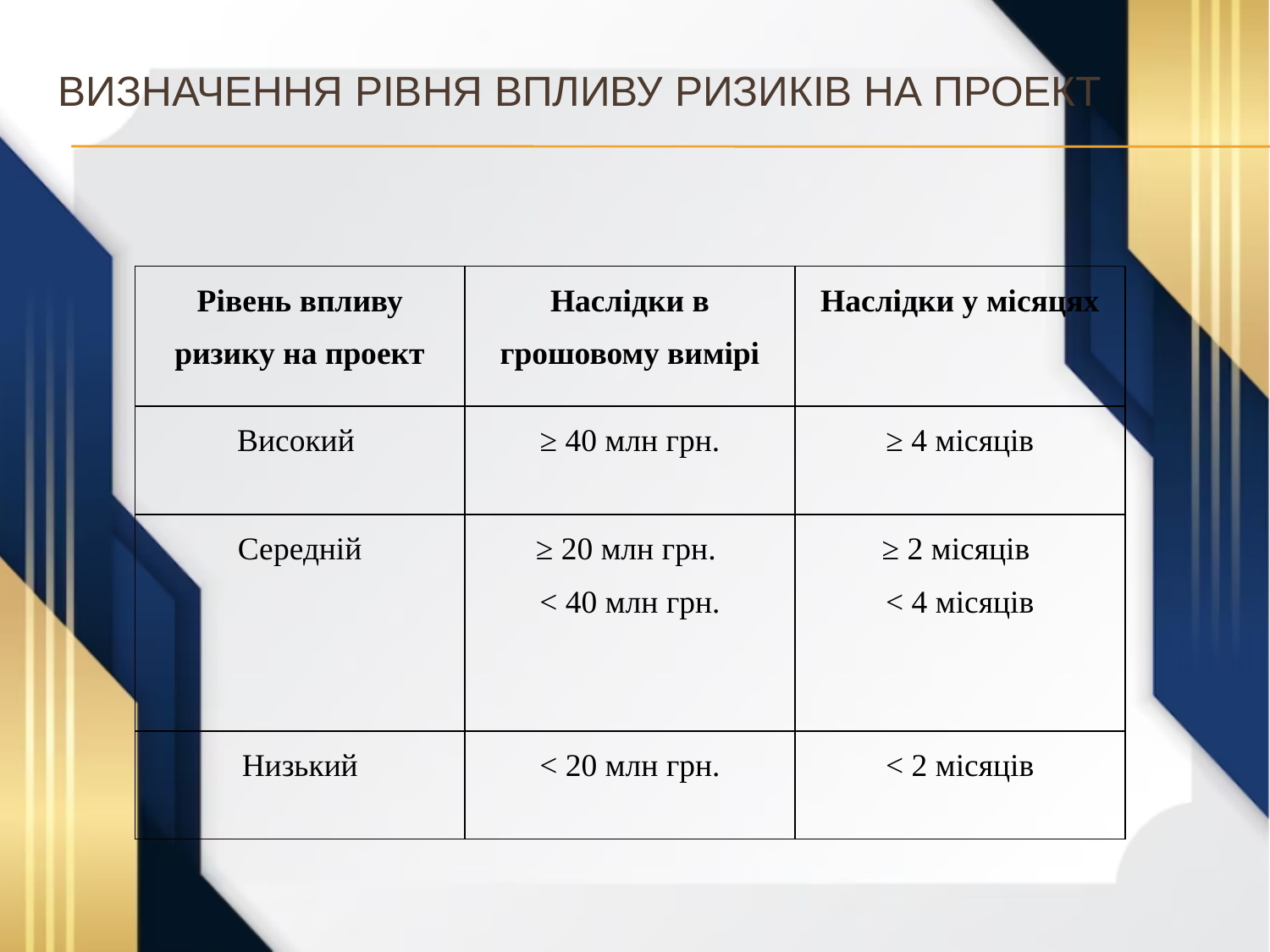

# Визначення рівня впливу ризиків на проект
| Рівень впливу ризику на проект | Наслідки в грошовому вимірі | Наслідки у місяцях |
| --- | --- | --- |
| Високий | ≥ 40 млн грн. | ≥ 4 місяців |
| Середній | ≥ 20 млн грн. < 40 млн грн. | ≥ 2 місяців < 4 місяців |
| Низький | < 20 млн грн. | < 2 місяців |